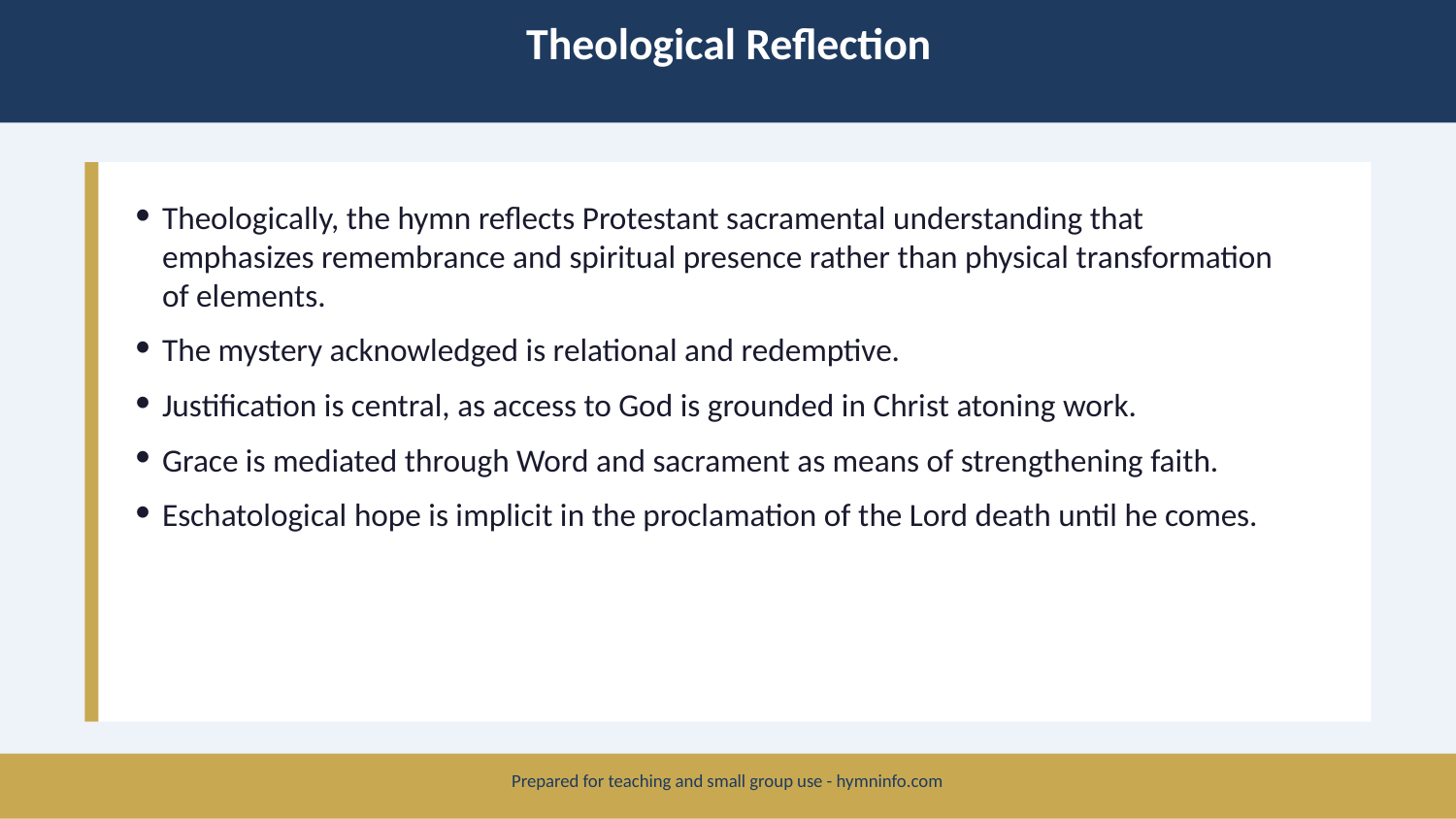

Theological Reflection

Theologically, the hymn reflects Protestant sacramental understanding that emphasizes remembrance and spiritual presence rather than physical transformation of elements.
The mystery acknowledged is relational and redemptive.
Justification is central, as access to God is grounded in Christ atoning work.
Grace is mediated through Word and sacrament as means of strengthening faith.
Eschatological hope is implicit in the proclamation of the Lord death until he comes.

Prepared for teaching and small group use - hymninfo.com